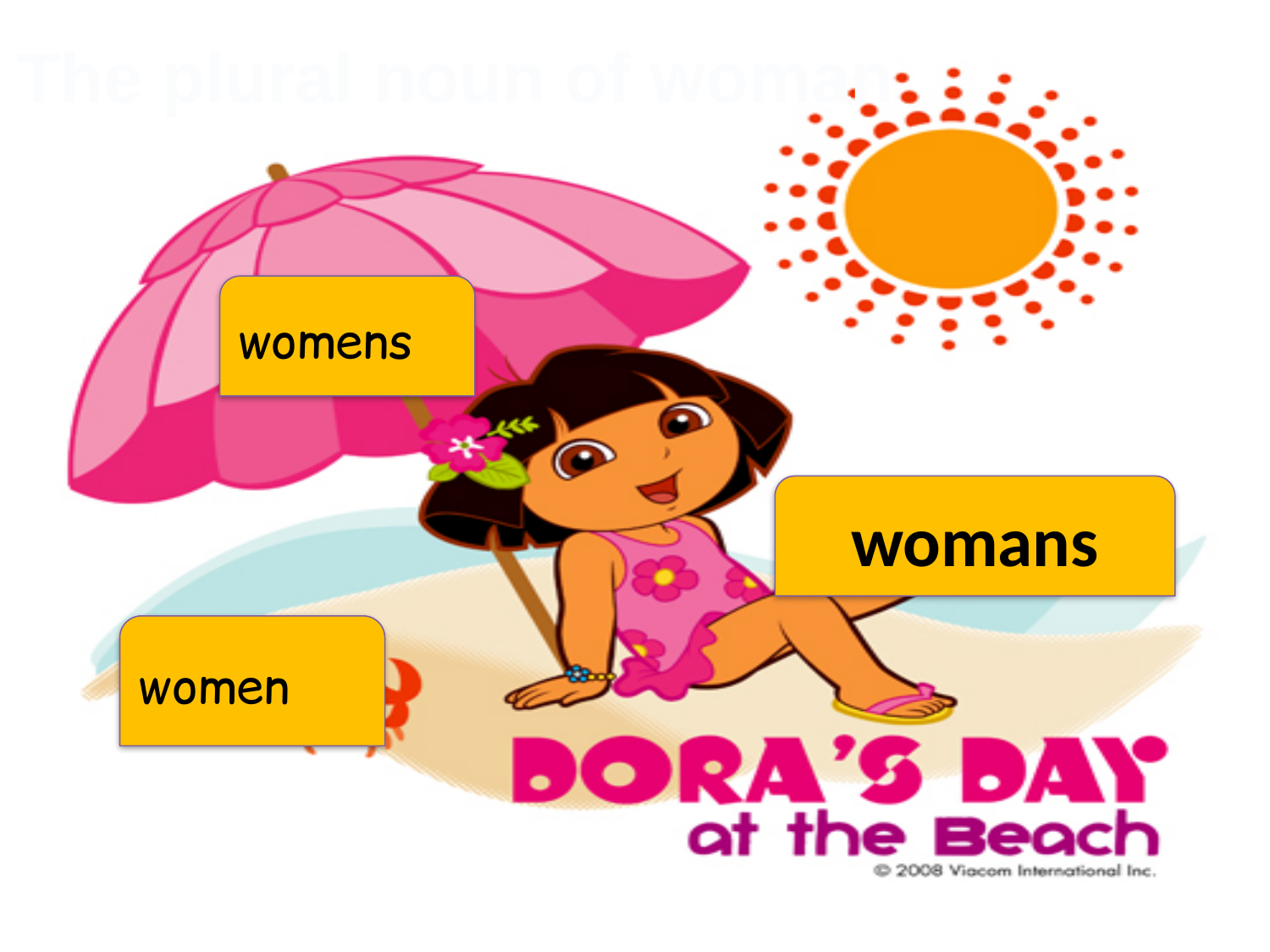

The plural noun of woman
womens
womans
women